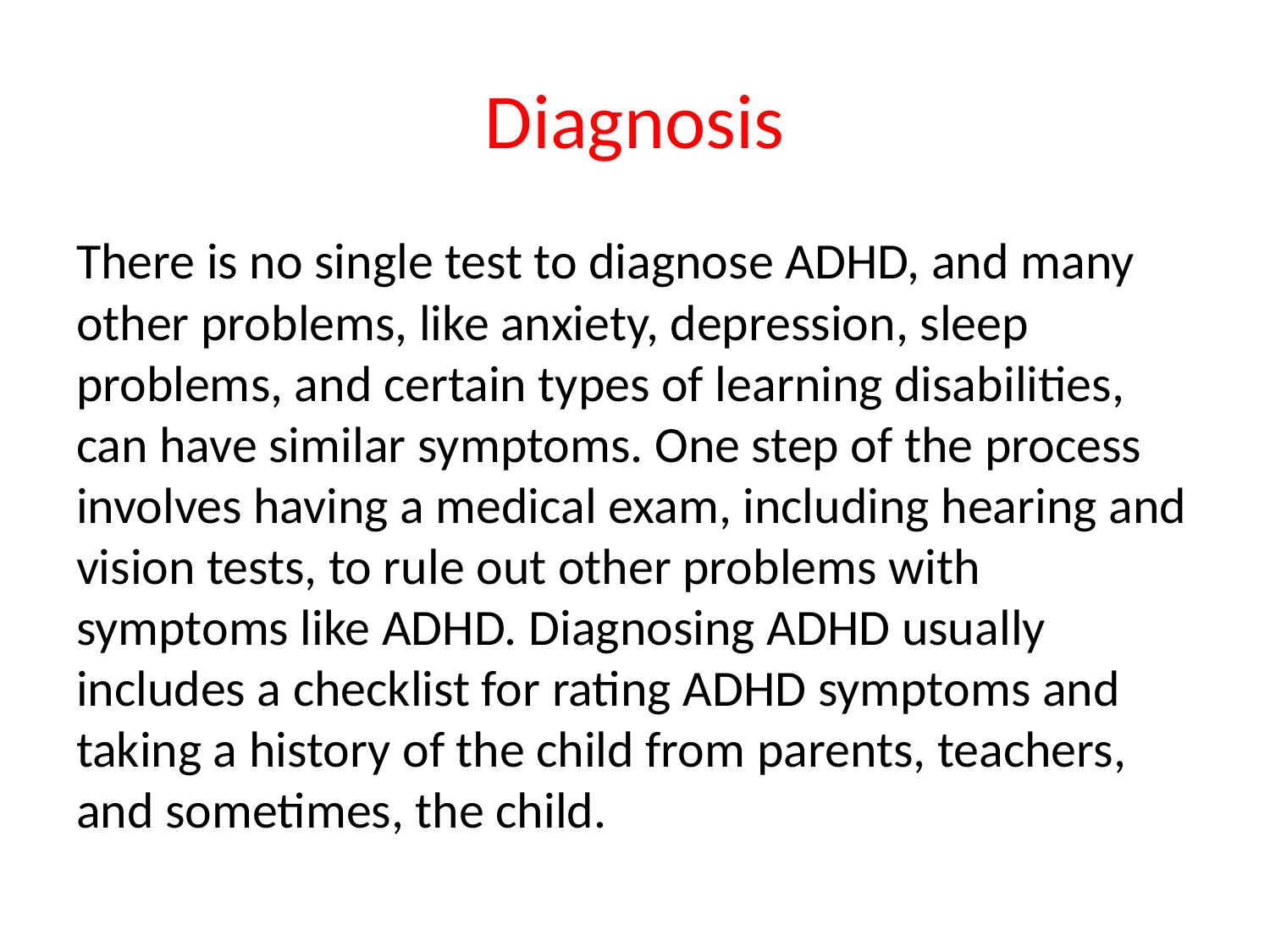

# Diagnosis
There is no single test to diagnose ADHD, and many other problems, like anxiety, depression, sleep problems, and certain types of learning disabilities, can have similar symptoms. One step of the process involves having a medical exam, including hearing and vision tests, to rule out other problems with symptoms like ADHD. Diagnosing ADHD usually includes a checklist for rating ADHD symptoms and taking a history of the child from parents, teachers, and sometimes, the child.